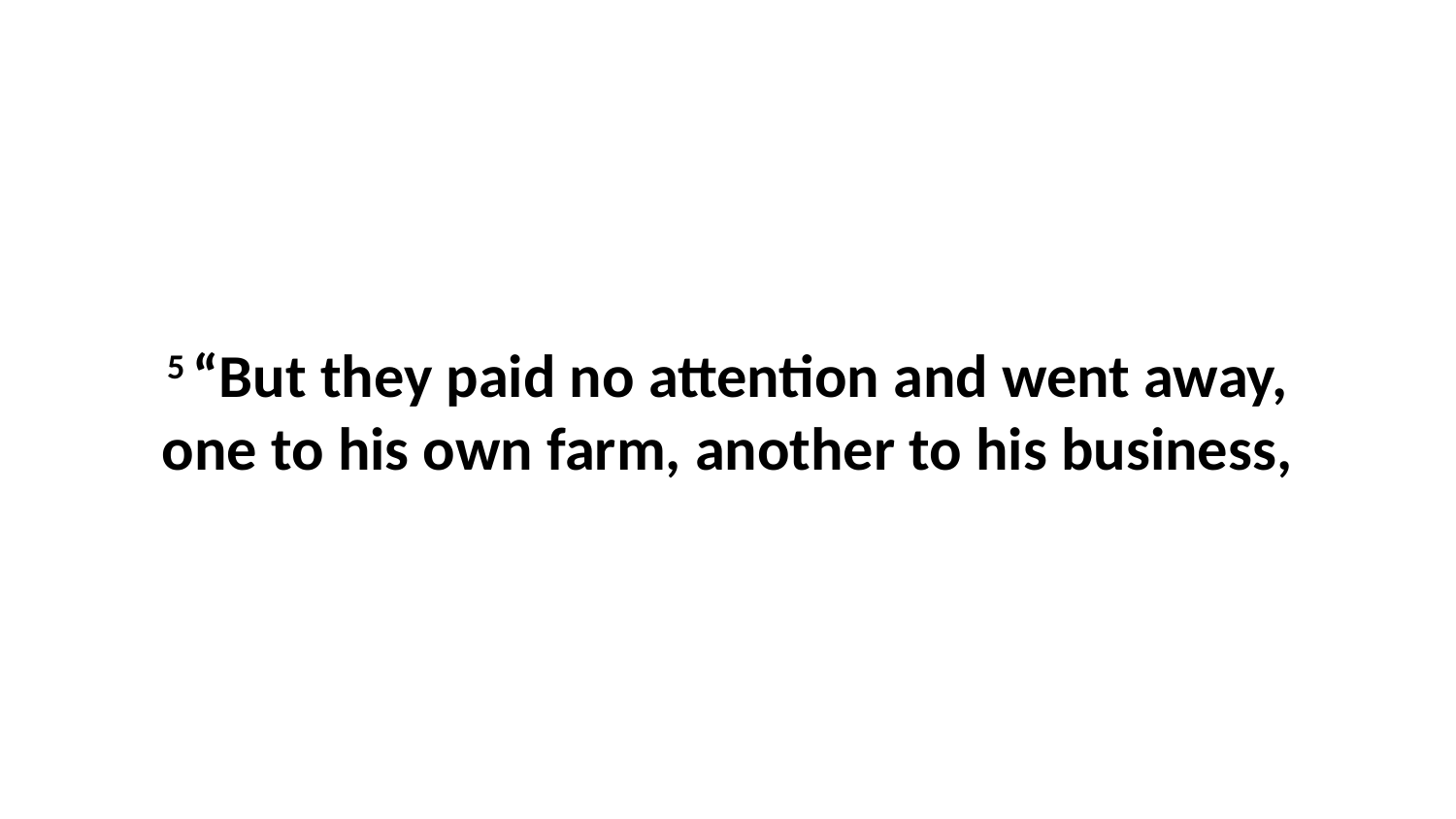

5 “But they paid no attention and went away, one to his own farm, another to his business,